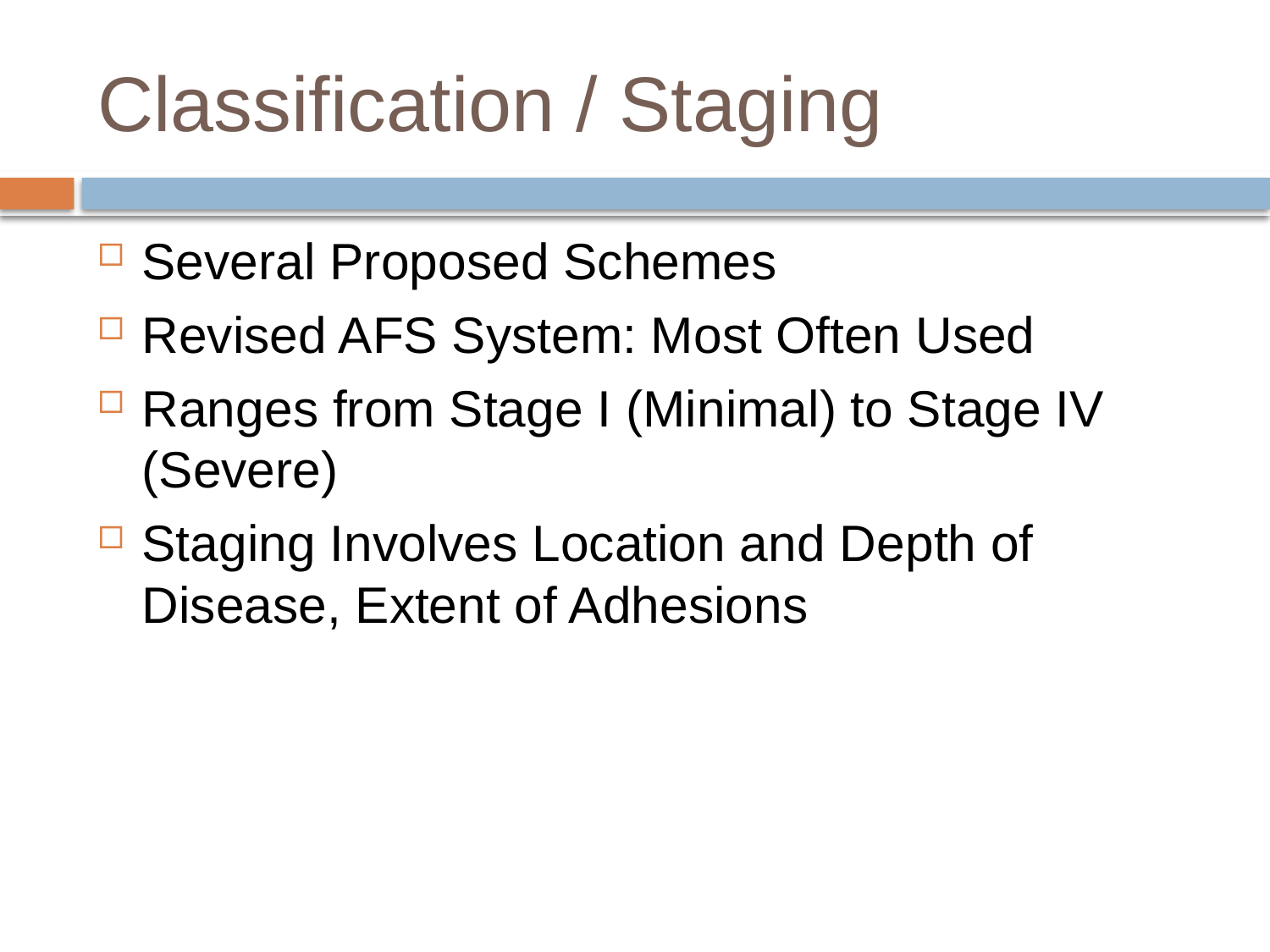

# Classification / Staging
Several Proposed Schemes
Revised AFS System: Most Often Used
Ranges from Stage I (Minimal) to Stage IV (Severe)
Staging Involves Location and Depth of Disease, Extent of Adhesions